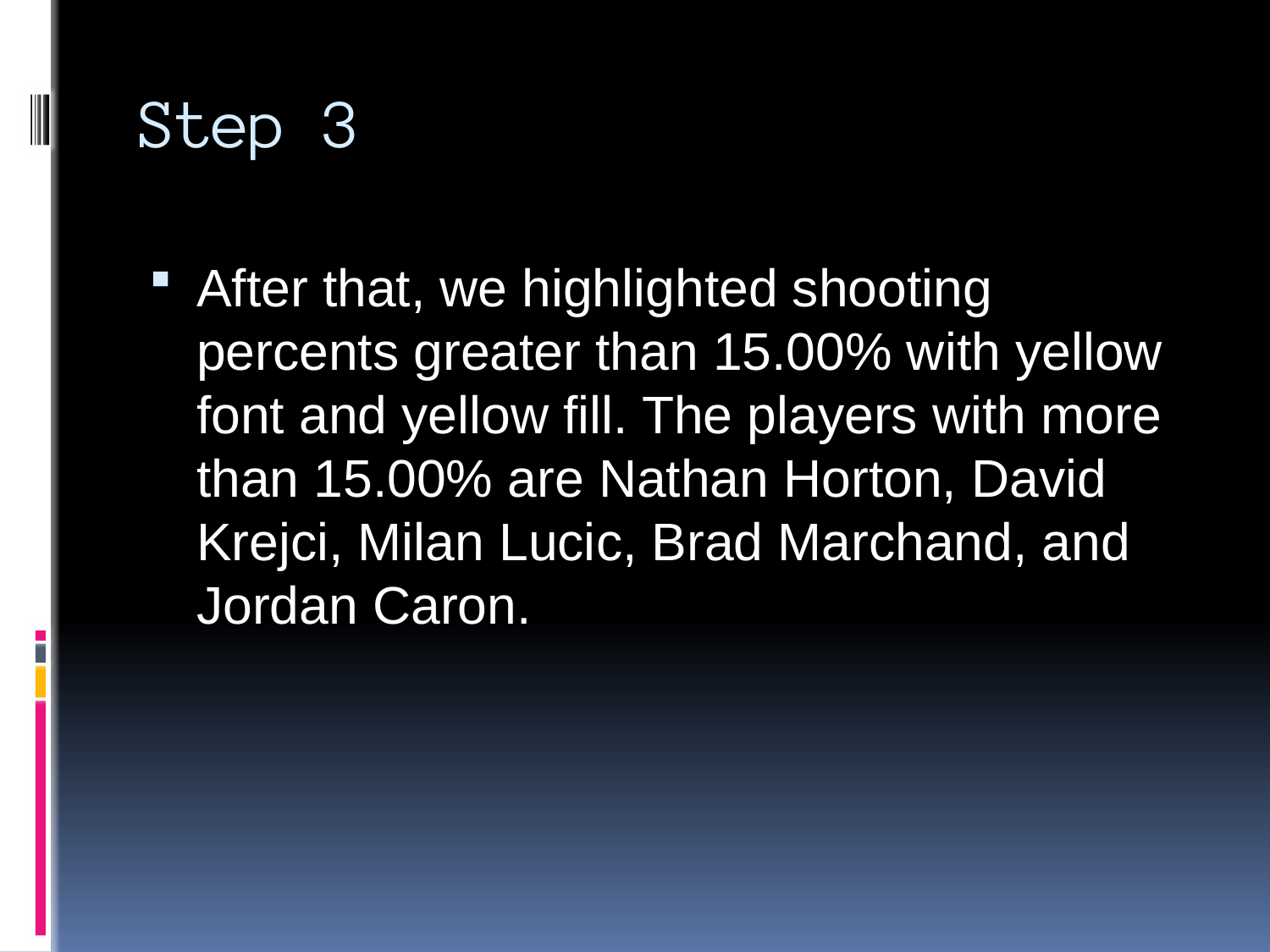

# Step 3
After that, we highlighted shooting percents greater than 15.00% with yellow font and yellow fill. The players with more than 15.00% are Nathan Horton, David Krejci, Milan Lucic, Brad Marchand, and Jordan Caron.